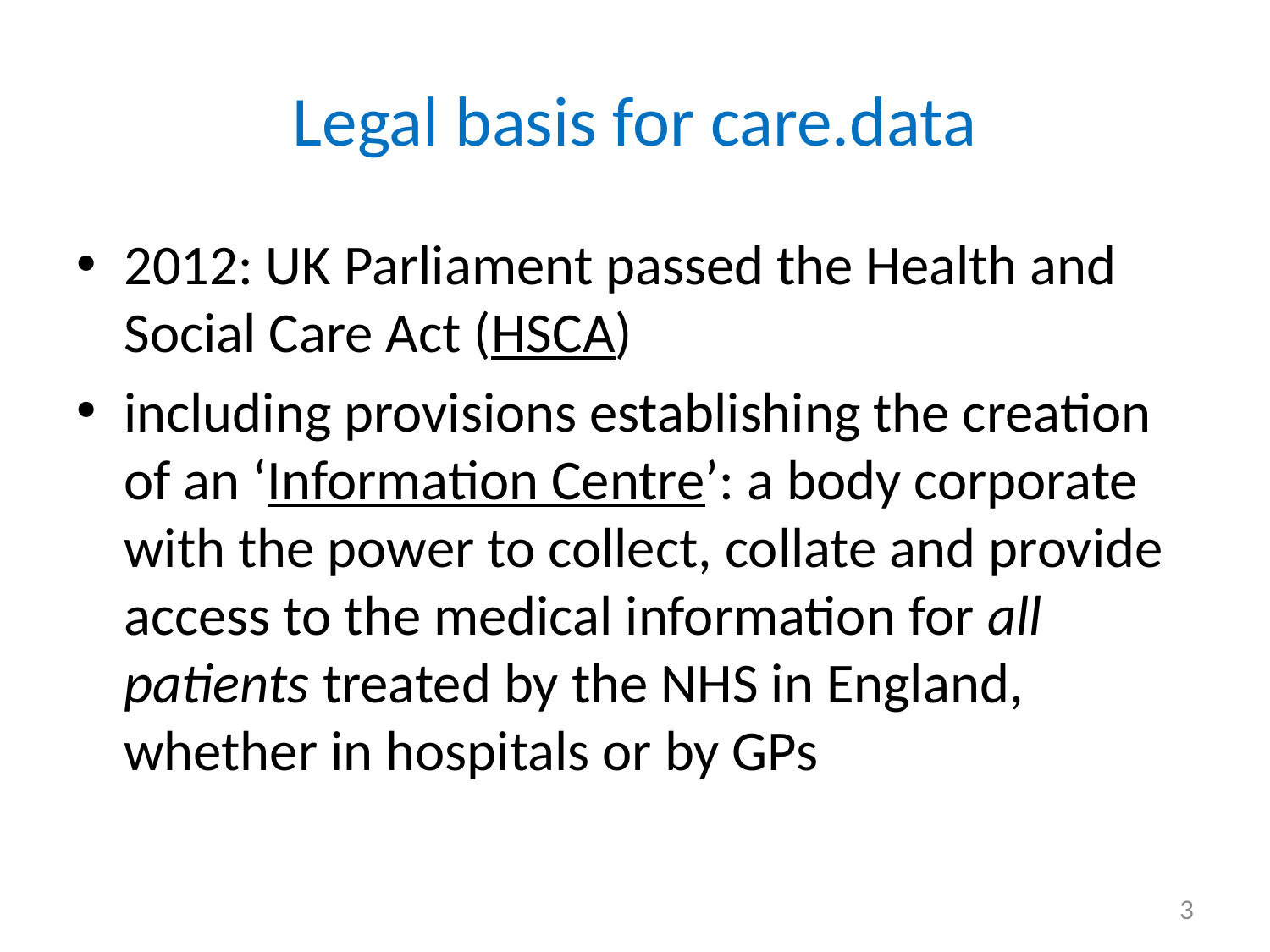

# Legal basis for care.data
2012: UK Parliament passed the Health and Social Care Act (HSCA)
including provisions establishing the creation of an ‘Information Centre’: a body corporate with the power to collect, collate and provide access to the medical information for all patients treated by the NHS in England, whether in hospitals or by GPs
3